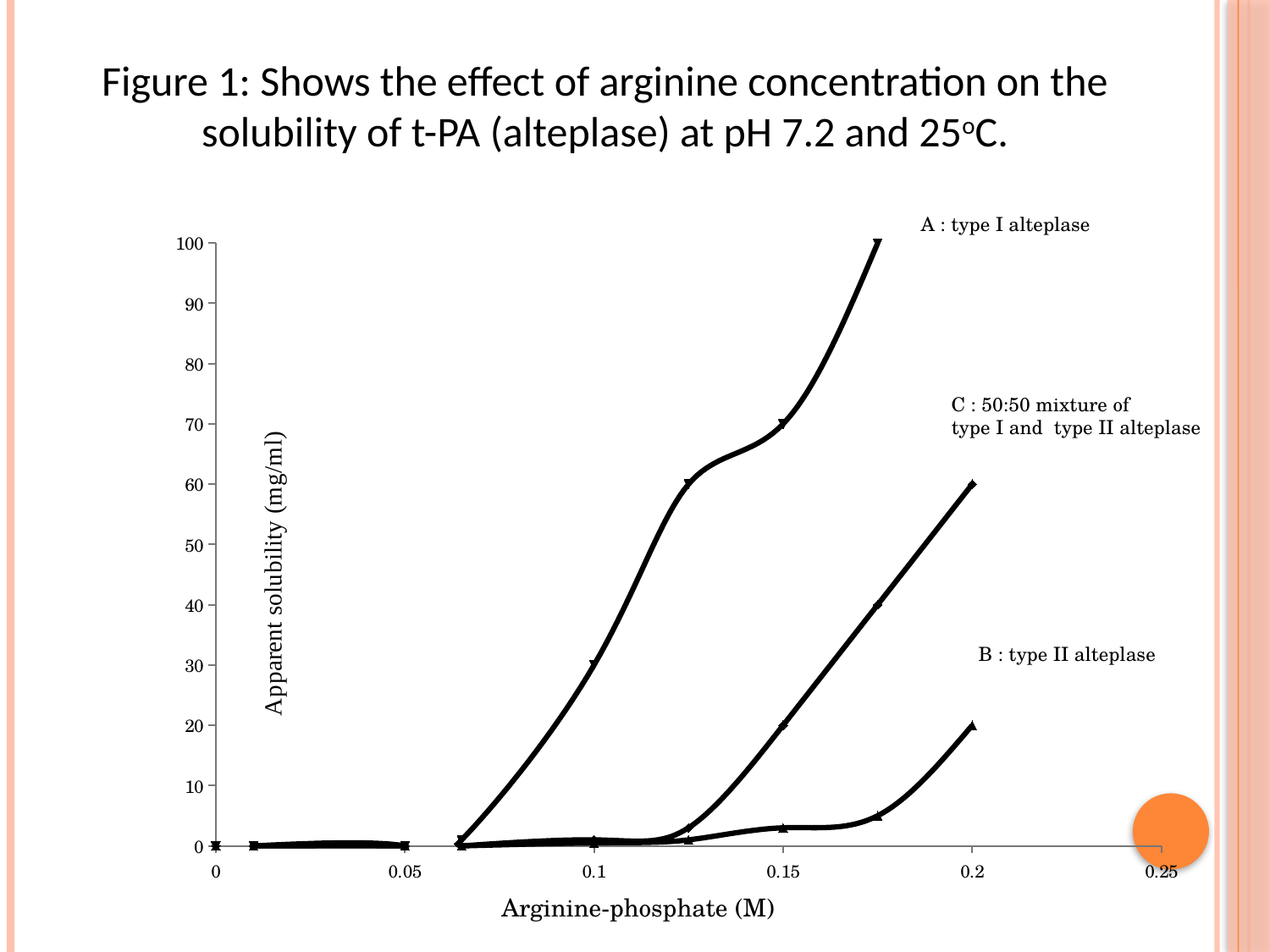

Figure 1: Shows the effect of arginine concentration on the solubility of t-PA (alteplase) at pH 7.2 and 25oC.

### Chart

| Category | solubilityC | solubility A | solubilityB |
|---|---|---|---|
A : type I alteplase
C : 50:50 mixture of
 type I and  type II alteplase
B : type II alteplase
Arginine-phosphate (M)